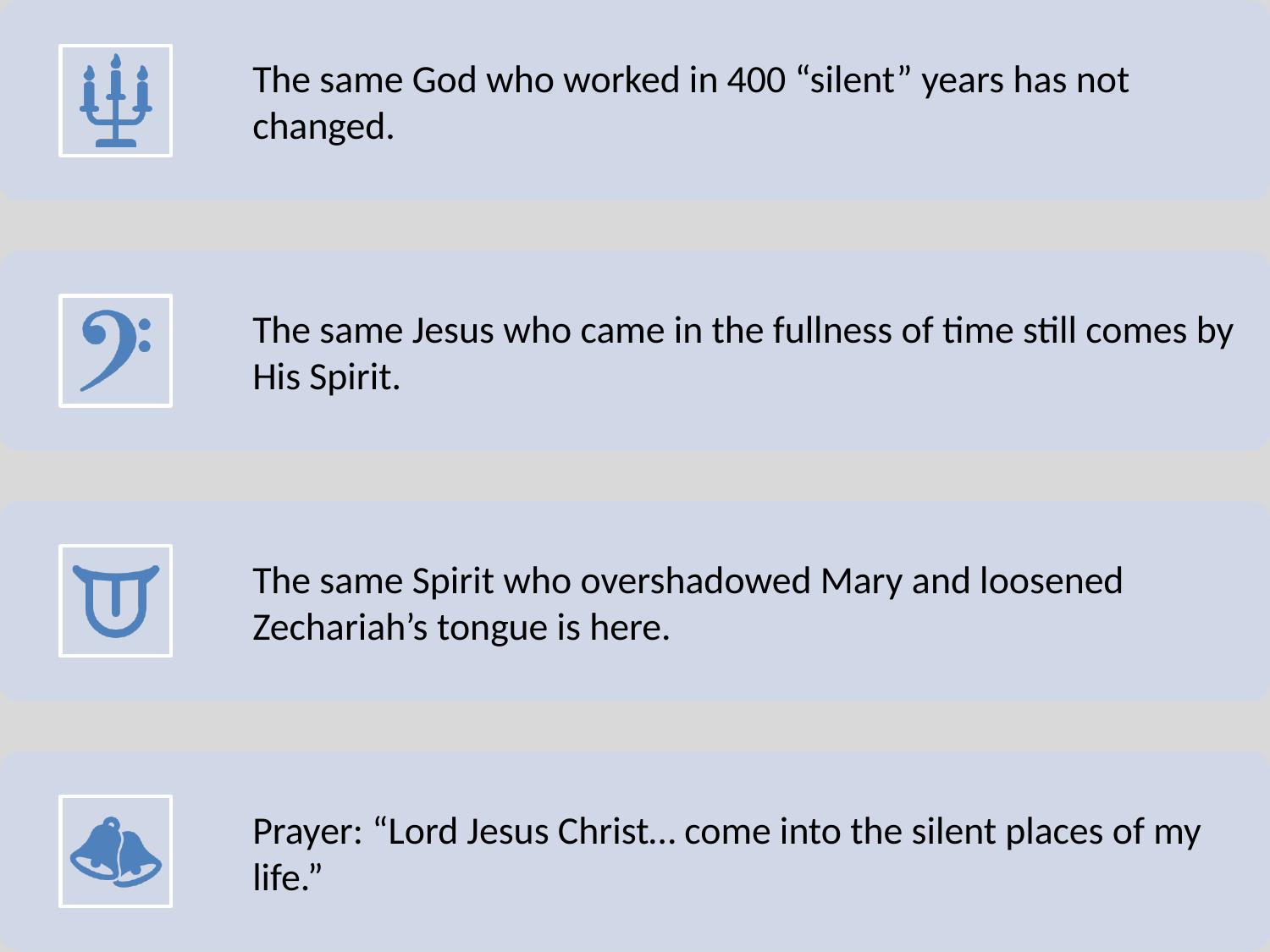

The same God who worked in 400 “silent” years has not changed.
The same Jesus who came in the fullness of time still comes by His Spirit.
The same Spirit who overshadowed Mary and loosened Zechariah’s tongue is here.
Prayer: “Lord Jesus Christ… come into the silent places of my life.”